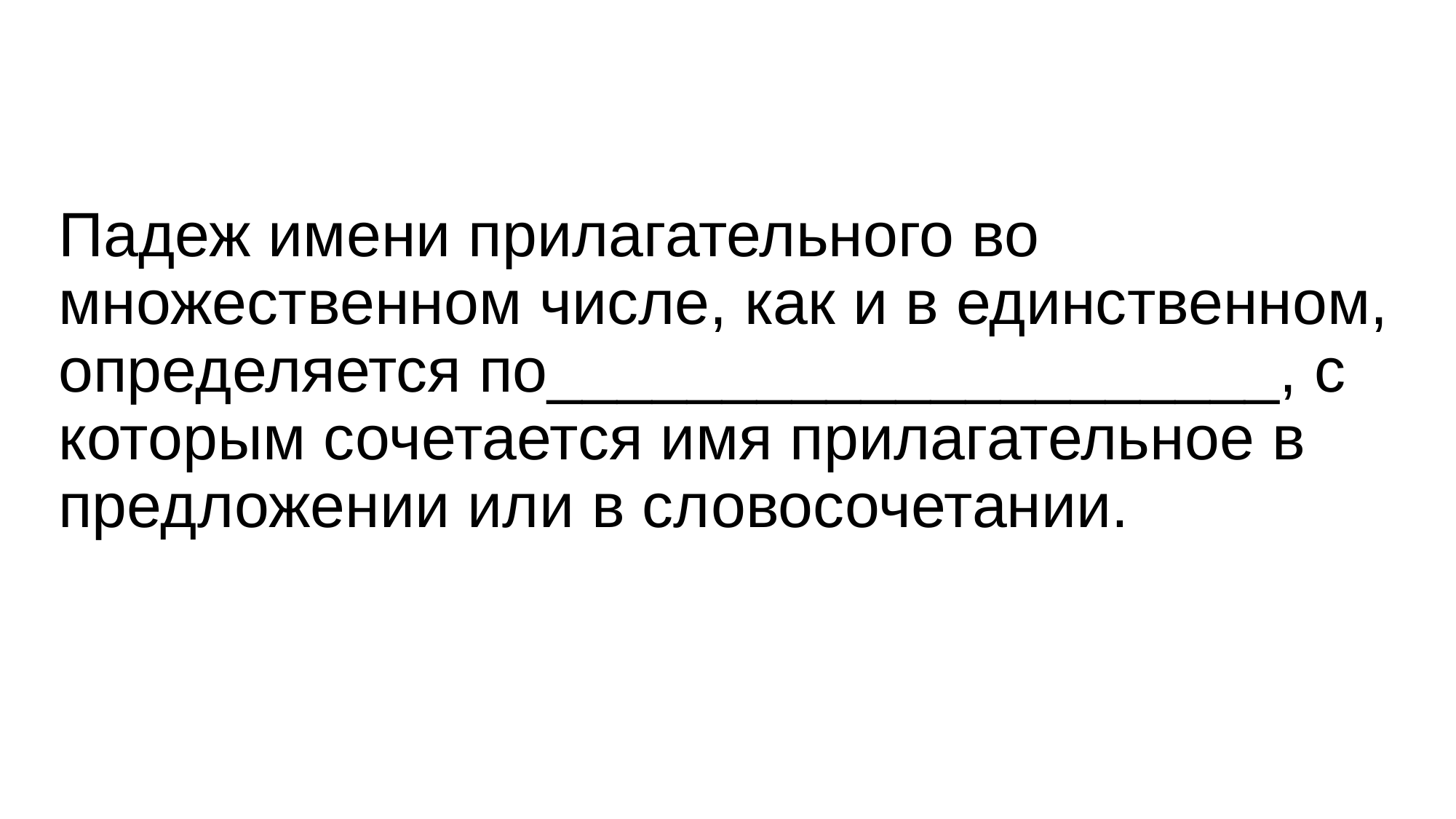

# Падеж имени прилагательного во множественном числе, как и в единственном, определяется по_____________________, с которым сочетается имя прилагательное в предложении или в словосочетании.